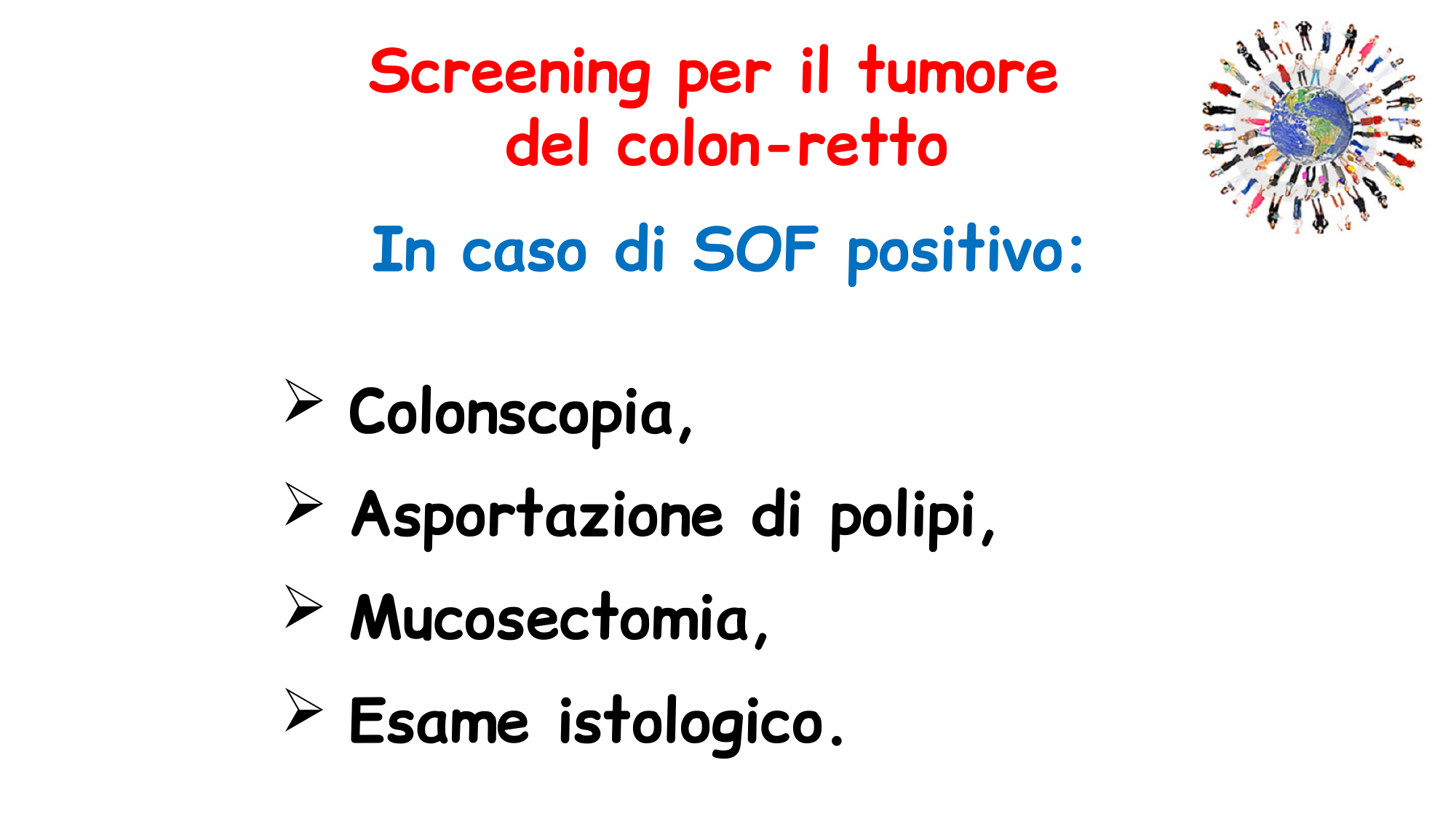

Screening per il tumore
del colon-retto
In caso di SOF positivo:
Colonscopia,
Asportazione di polipi,
Mucosectomia,
Esame istologico.